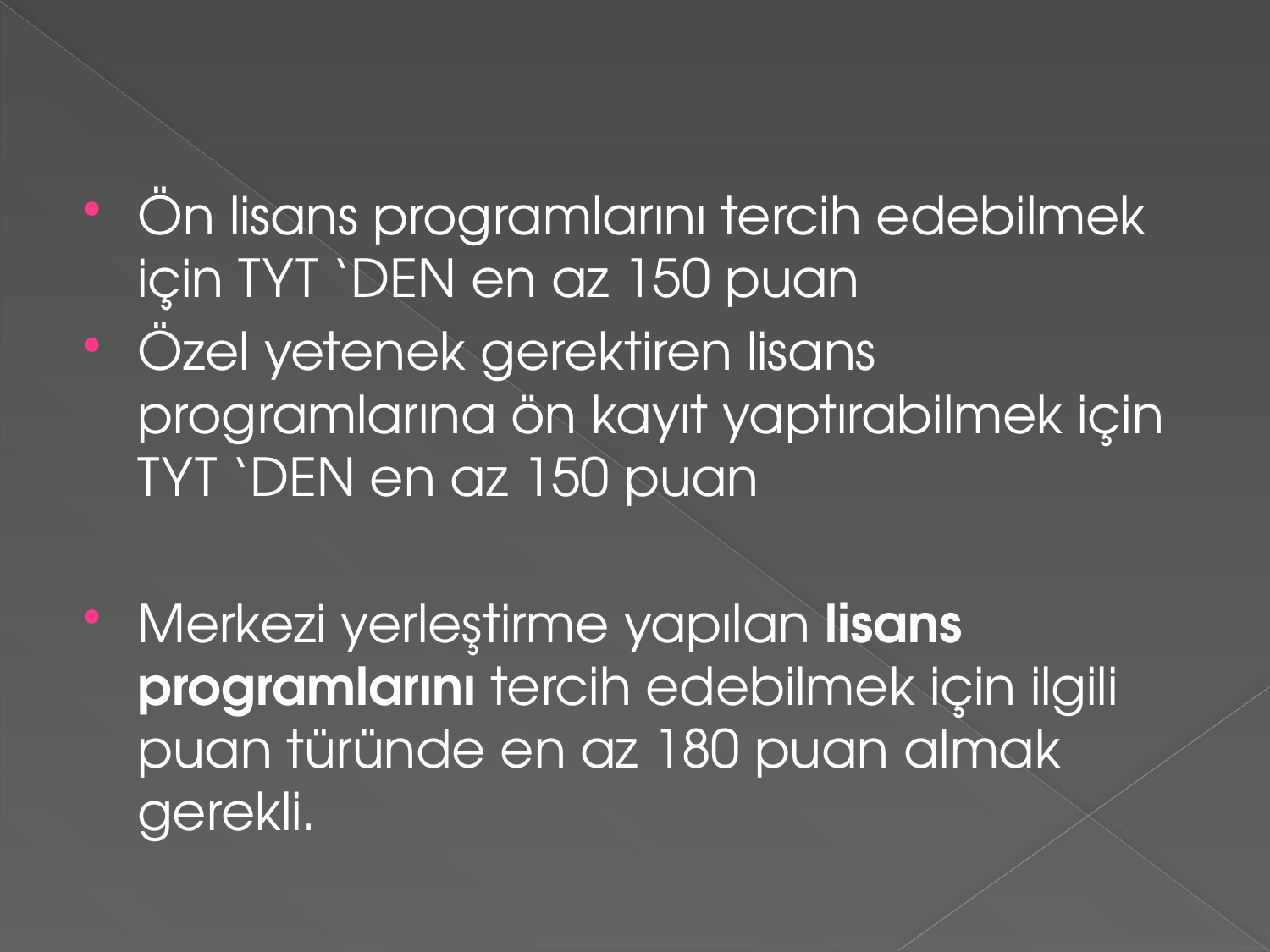

#
Ön lisans programlarını tercih edebilmek için TYT ‘DEN en az 150 puan
Özel yetenek gerektiren lisans programlarına ön kayıt yaptırabilmek için TYT ‘DEN en az 150 puan

Merkezi yerleştirme yapılan lisans programlarını tercih edebilmek için ilgili puan türünde en az 180 puan almak gerekli.